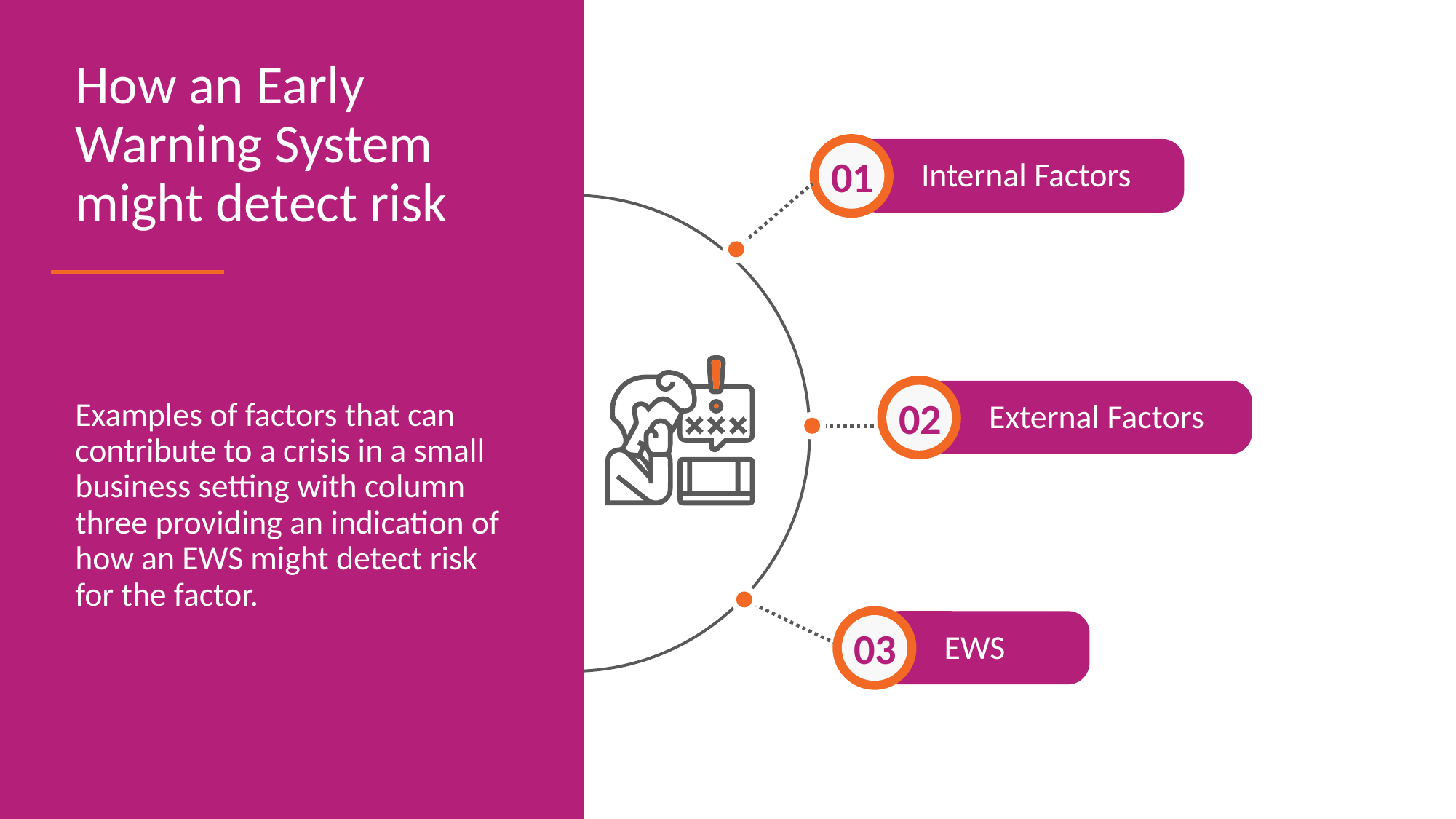

How an Early Warning System might detect risk

Examples of factors that can contribute to a crisis in a small business setting with column three providing an indication of how an EWS might detect risk for the factor.

01
Internal Factors

02
External Factors

03
EWS